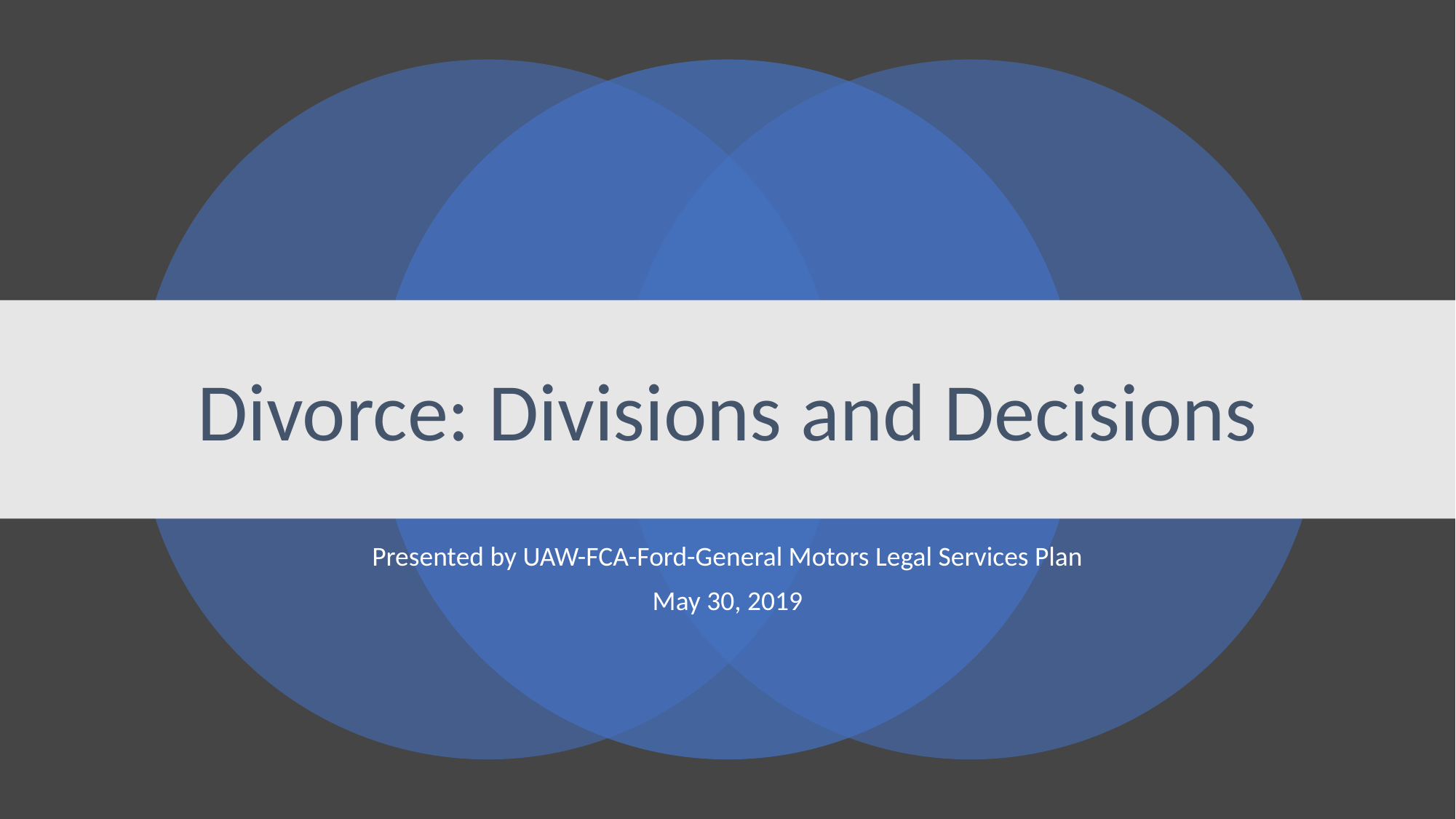

# Divorce: Divisions and Decisions
Presented by UAW-FCA-Ford-General Motors Legal Services Plan
May 30, 2019